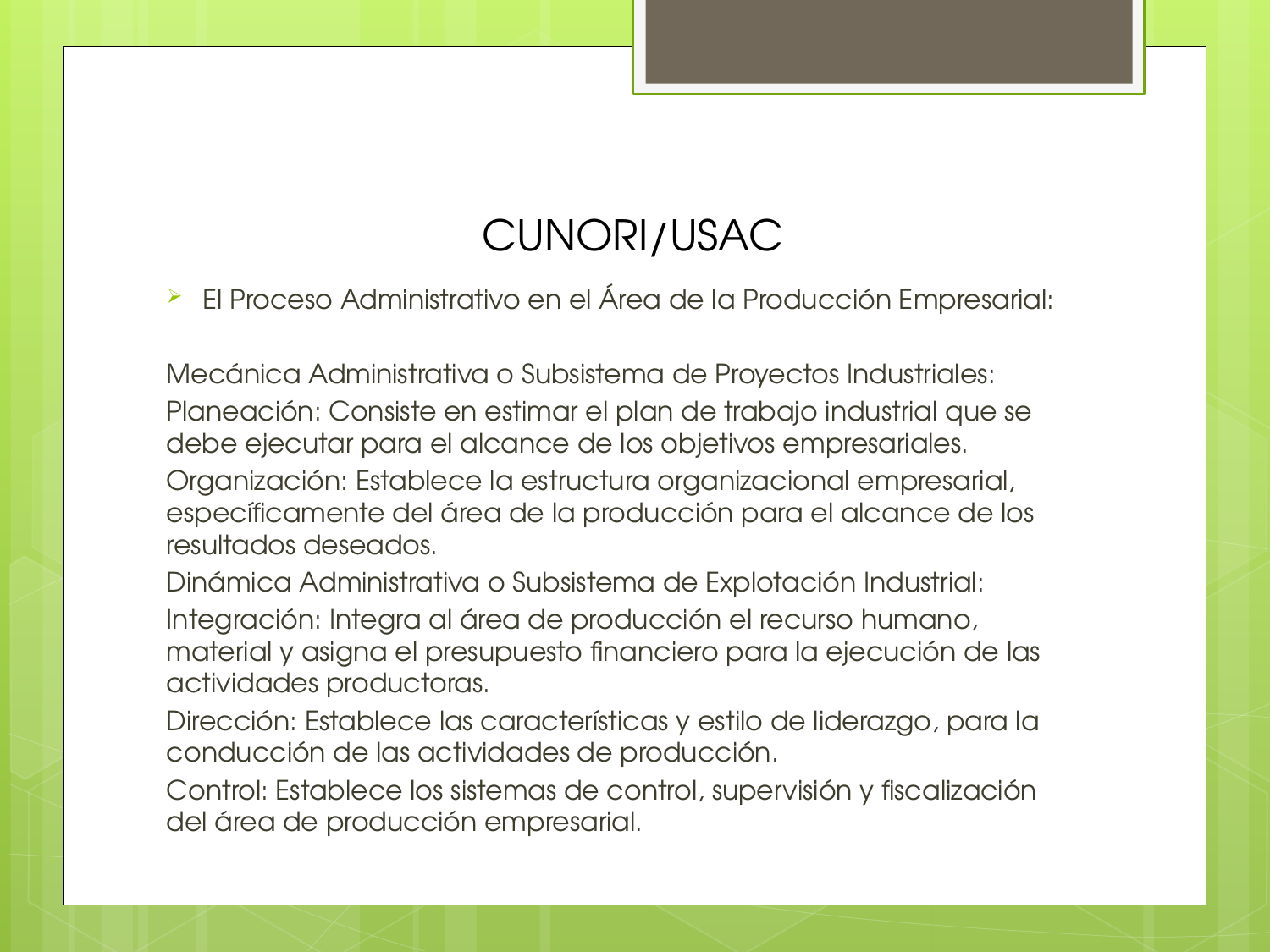

# CUNORI/USAC
El Proceso Administrativo en el Área de la Producción Empresarial:

Mecánica Administrativa o Subsistema de Proyectos Industriales:
Planeación: Consiste en estimar el plan de trabajo industrial que se debe ejecutar para el alcance de los objetivos empresariales.
Organización: Establece la estructura organizacional empresarial, específicamente del área de la producción para el alcance de los resultados deseados.
Dinámica Administrativa o Subsistema de Explotación Industrial:
Integración: Integra al área de producción el recurso humano, material y asigna el presupuesto financiero para la ejecución de las actividades productoras.
Dirección: Establece las características y estilo de liderazgo, para la conducción de las actividades de producción.
Control: Establece los sistemas de control, supervisión y fiscalización del área de producción empresarial.